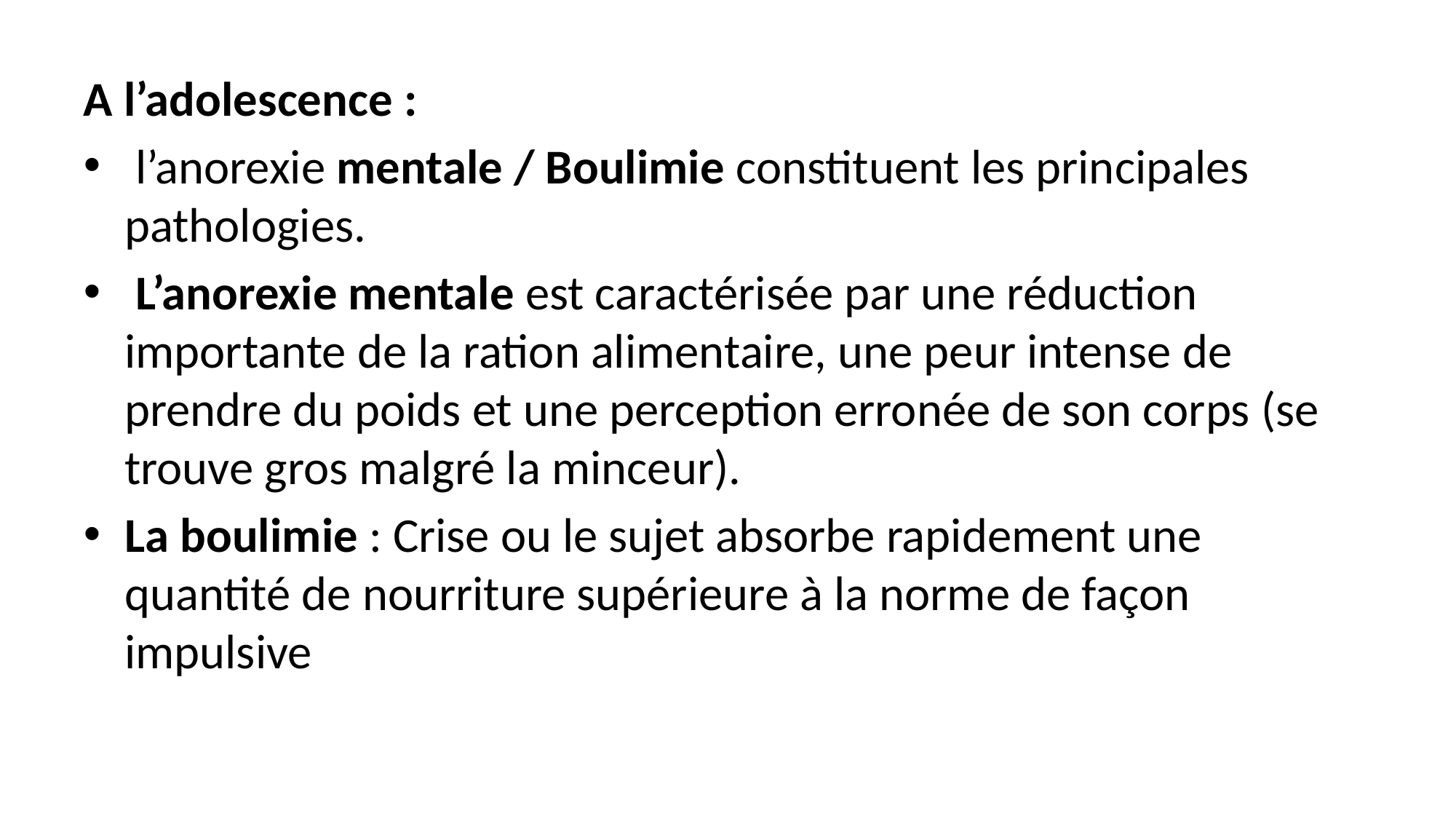

A l’adolescence :
 l’anorexie mentale / Boulimie constituent les principales pathologies.
 L’anorexie mentale est caractérisée par une réduction importante de la ration alimentaire, une peur intense de prendre du poids et une perception erronée de son corps (se trouve gros malgré la minceur).
La boulimie : Crise ou le sujet absorbe rapidement une quantité de nourriture supérieure à la norme de façon impulsive